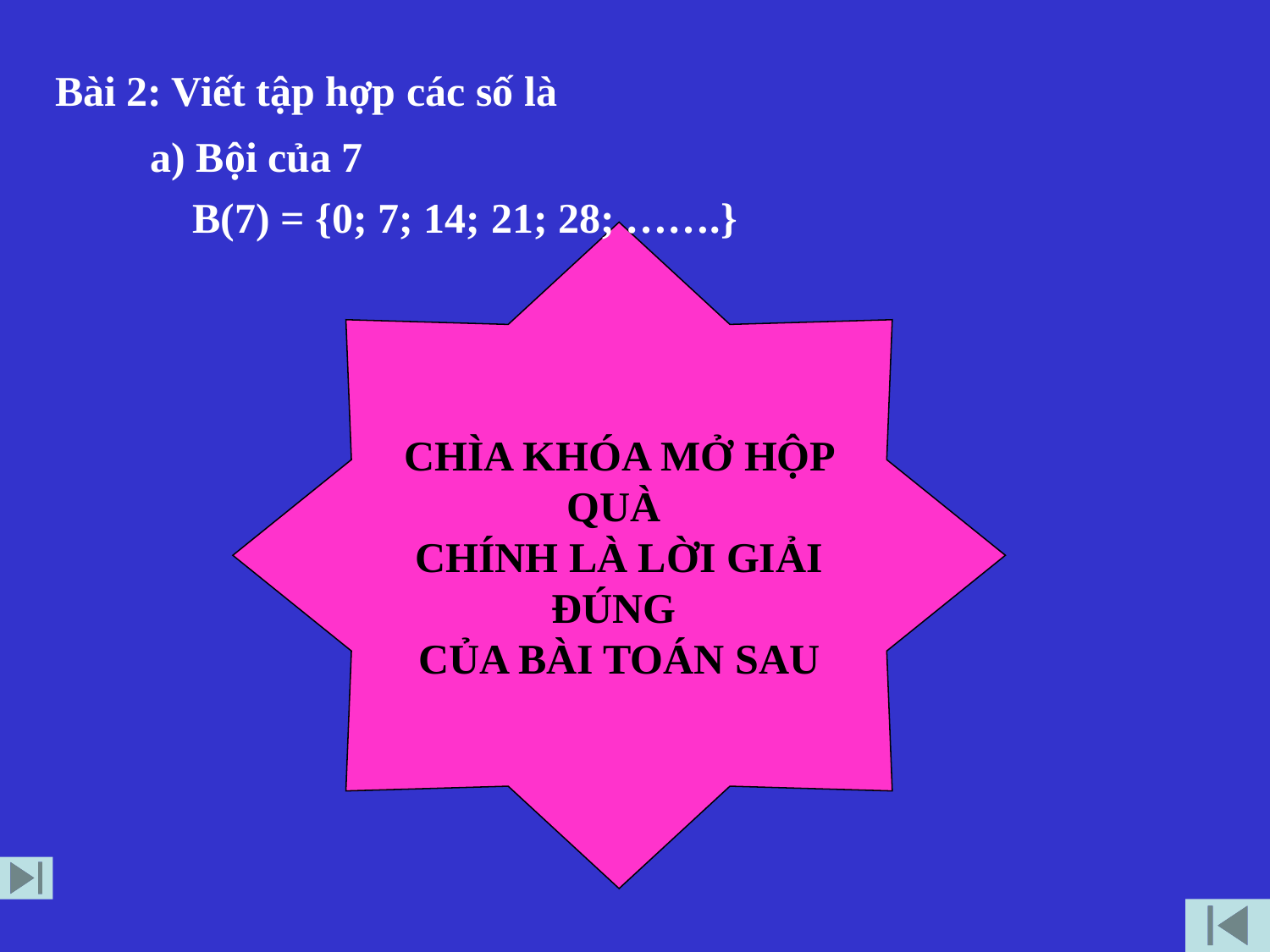

Bài 2: Viết tập hợp các số là
         a) Bội của 7
	B(7) = {0; 7; 14; 21; 28; …….}
CHÌA KHÓA MỞ HỘP QUÀ
CHÍNH LÀ LỜI GIẢI ĐÚNG
CỦA BÀI TOÁN SAU